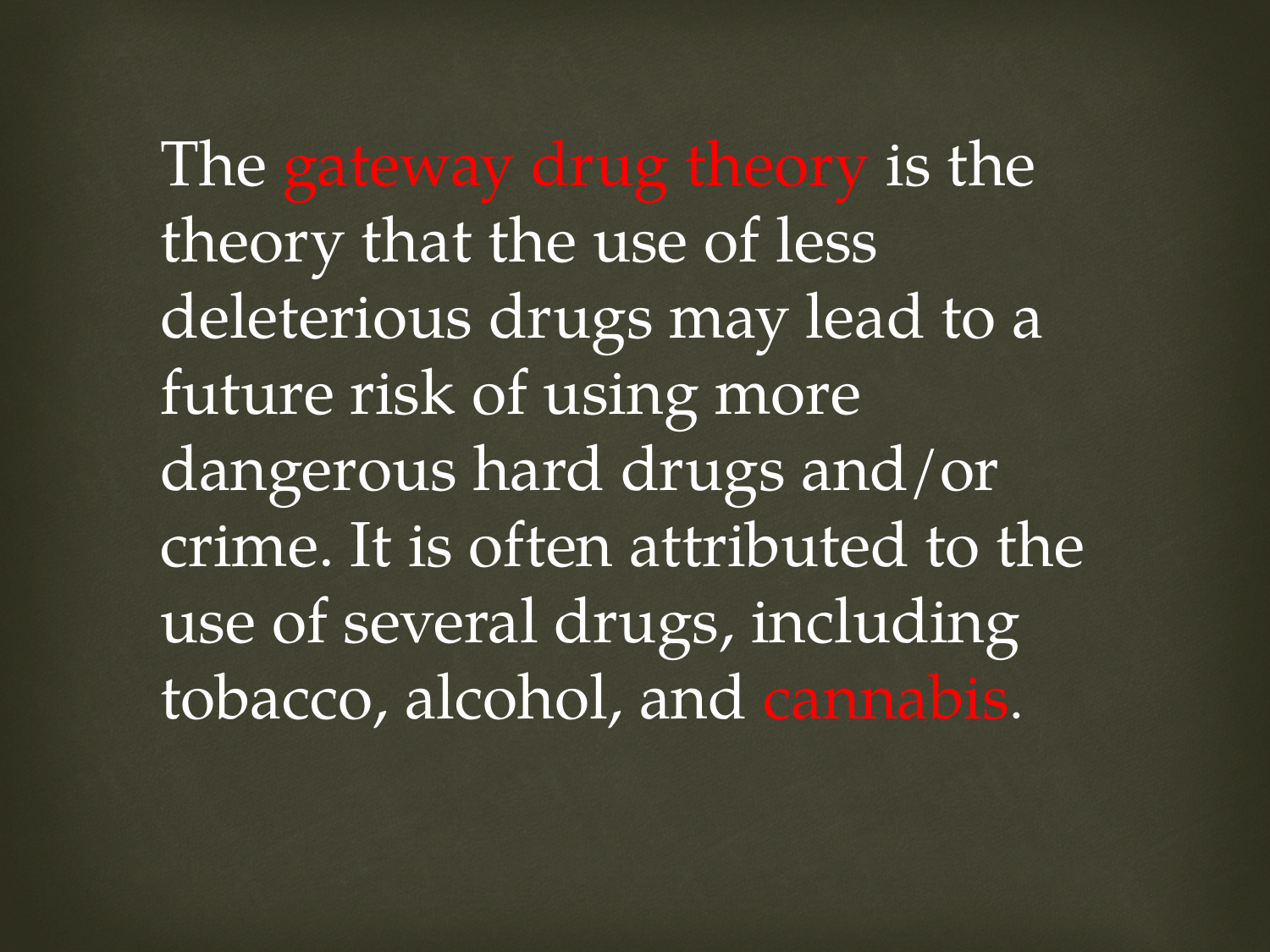

The gateway drug theory is the theory that the use of less deleterious drugs may lead to a future risk of using more dangerous hard drugs and/or crime. It is often attributed to the use of several drugs, including tobacco, alcohol, and cannabis.